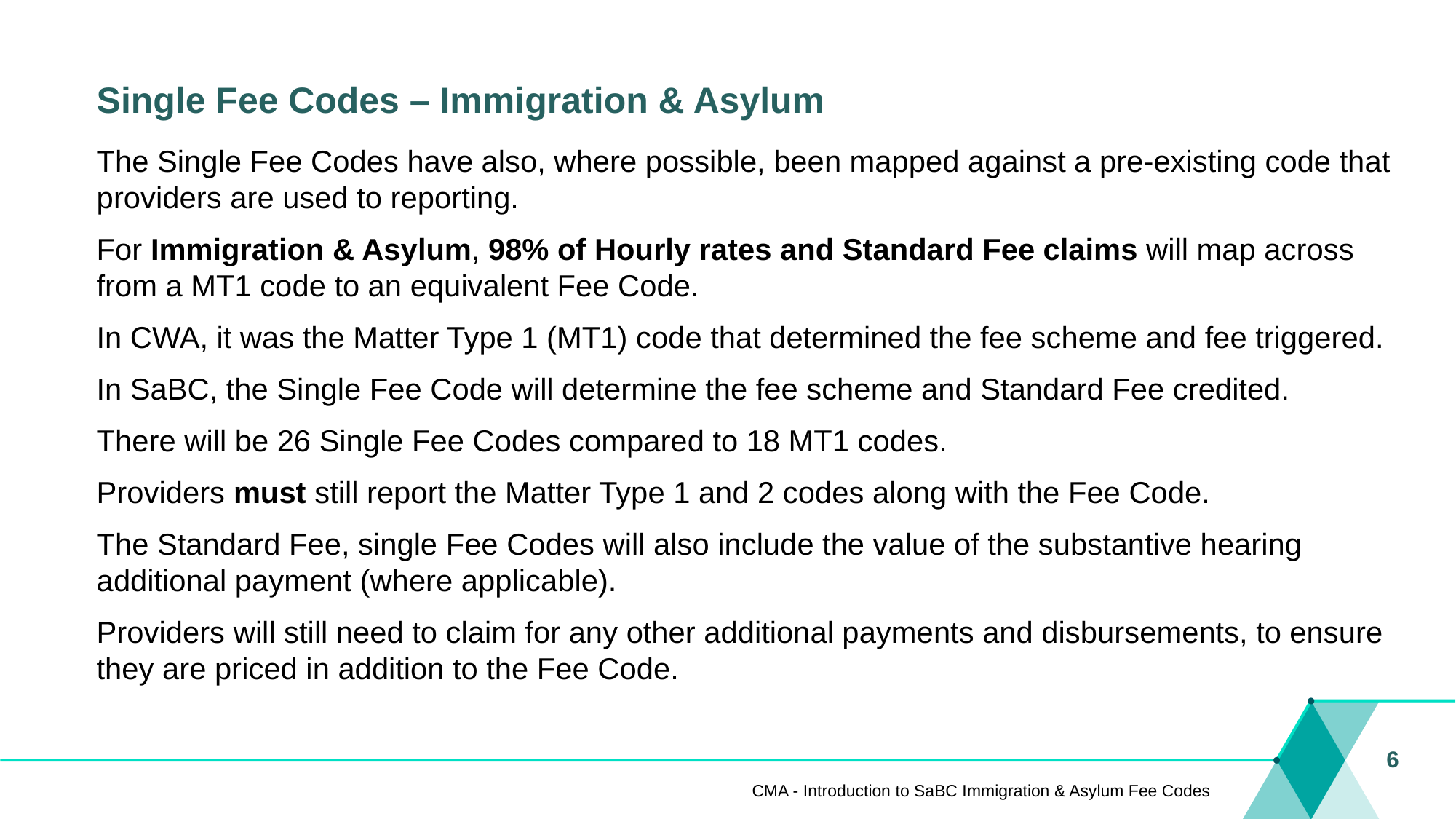

# Single Fee Codes – Immigration & Asylum
The Single Fee Codes have also, where possible, been mapped against a pre-existing code that providers are used to reporting.
For Immigration & Asylum, 98% of Hourly rates and Standard Fee claims will map across from a MT1 code to an equivalent Fee Code.
In CWA, it was the Matter Type 1 (MT1) code that determined the fee scheme and fee triggered.
In SaBC, the Single Fee Code will determine the fee scheme and Standard Fee credited.
There will be 26 Single Fee Codes compared to 18 MT1 codes.
Providers must still report the Matter Type 1 and 2 codes along with the Fee Code.
The Standard Fee, single Fee Codes will also include the value of the substantive hearing additional payment (where applicable).
Providers will still need to claim for any other additional payments and disbursements, to ensure they are priced in addition to the Fee Code.

6
CMA - Introduction to SaBC Immigration & Asylum Fee Codes